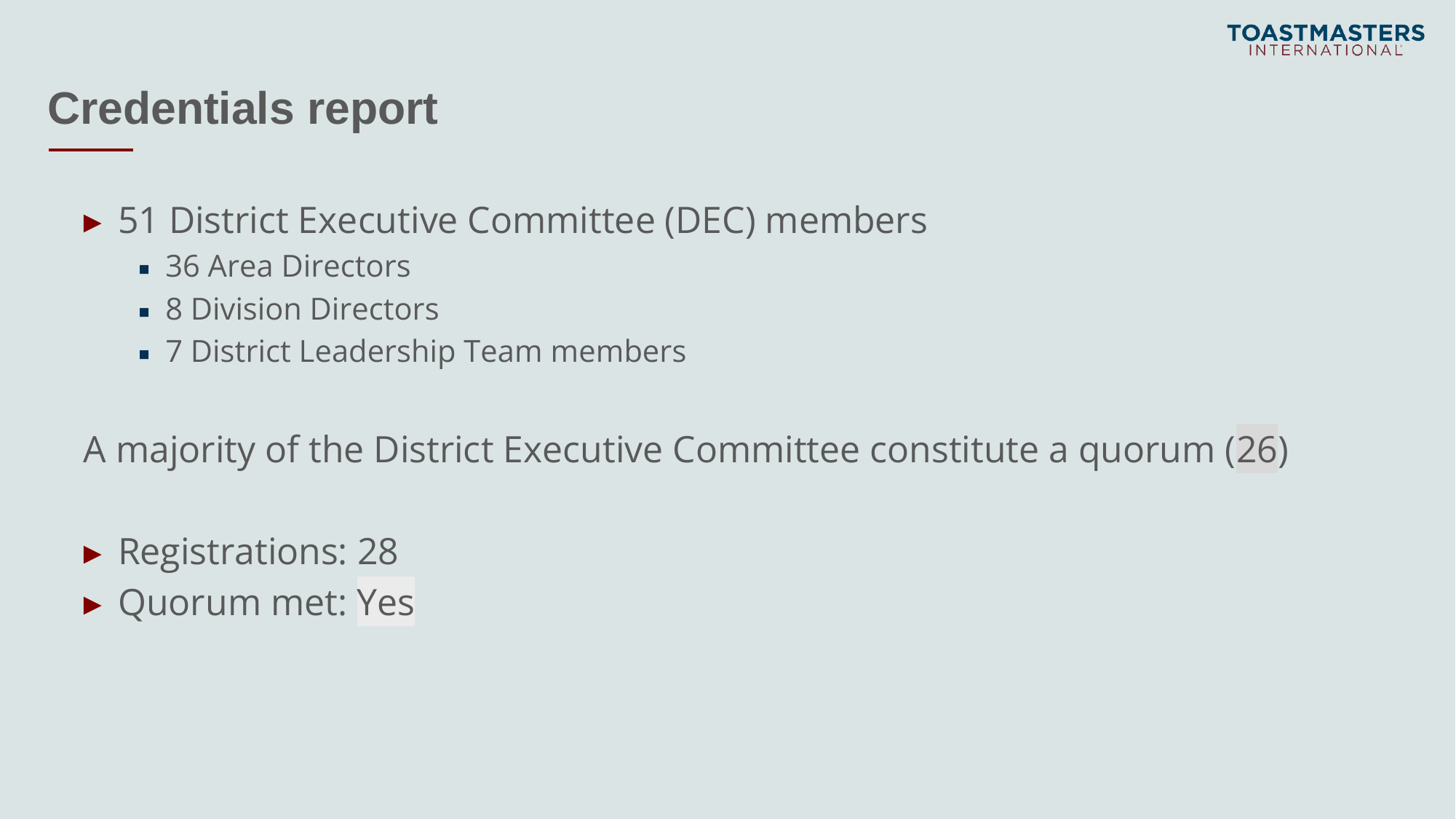

# Credentials report
51 District Executive Committee (DEC) members
36 Area Directors
8 Division Directors
7 District Leadership Team members

A majority of the District Executive Committee constitute a quorum (26)

Registrations: 28
Quorum met: Yes